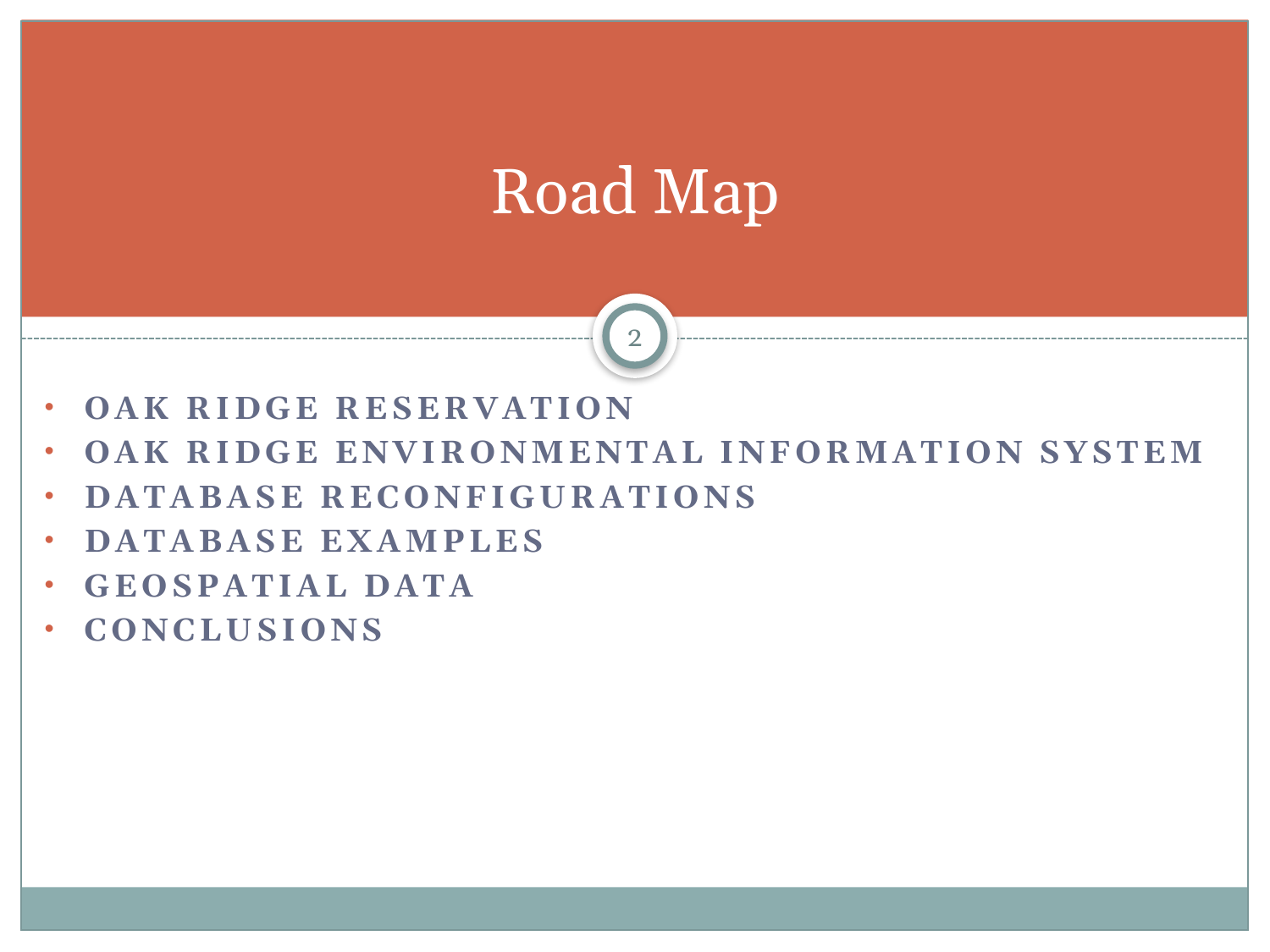

# Road Map
2
Oak ridge reservation
Oak Ridge Environmental Information System
Database reconfigurations
Database examples
Geospatial data
conclusions